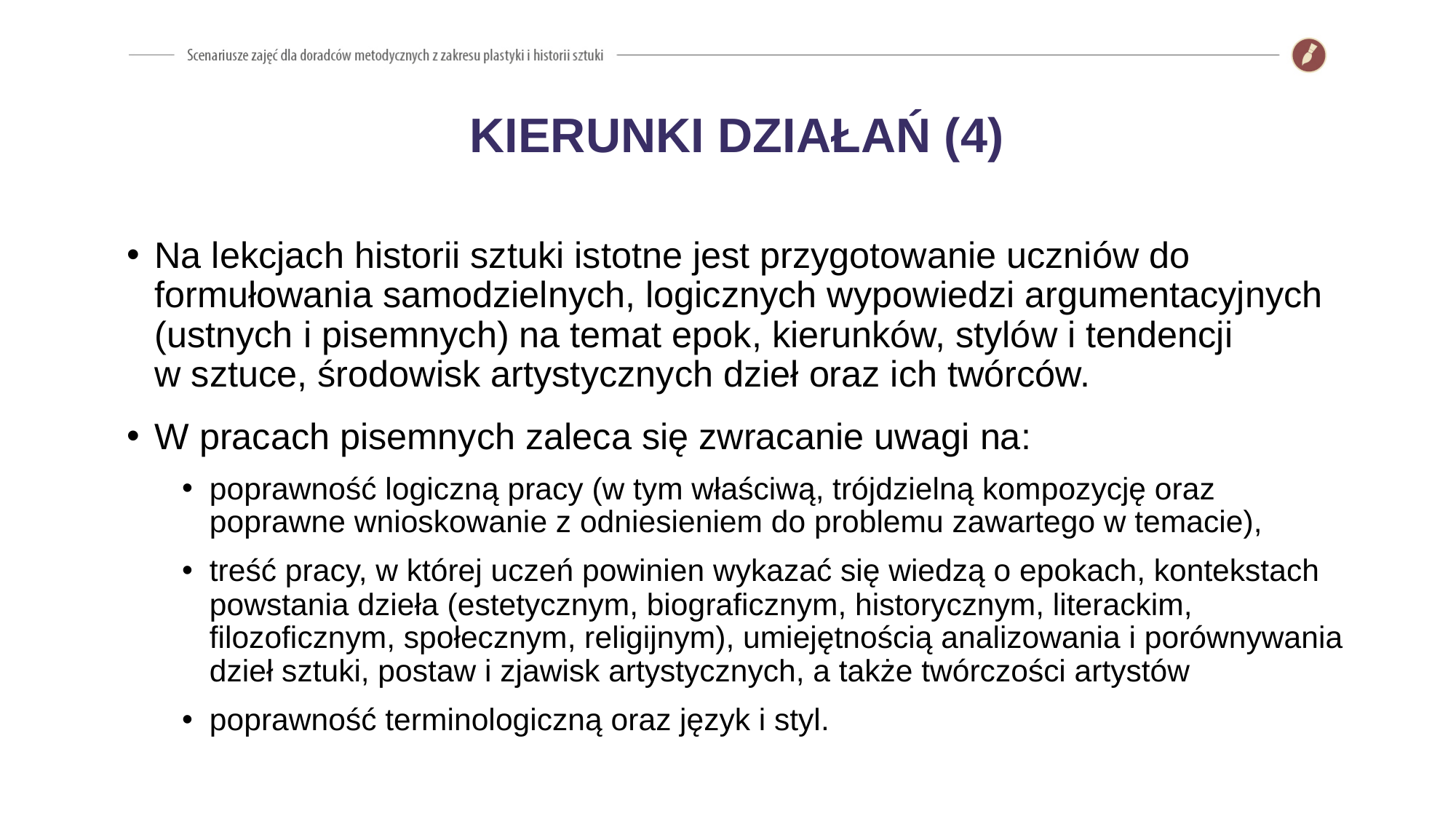

KIERUNKI DZIAŁAŃ (4)

Na lekcjach historii sztuki istotne jest przygotowanie uczniów do formułowania samodzielnych, logicznych wypowiedzi argumentacyjnych (ustnych i pisemnych) na temat epok, kierunków, stylów i tendencji
w sztuce, środowisk artystycznych dzieł oraz ich twórców.
W pracach pisemnych zaleca się zwracanie uwagi na:
poprawność logiczną pracy (w tym właściwą, trójdzielną kompozycję oraz poprawne wnioskowanie z odniesieniem do problemu zawartego w temacie),
treść pracy, w której uczeń powinien wykazać się wiedzą o epokach, kontekstach powstania dzieła (estetycznym, biograficznym, historycznym, literackim, filozoficznym, społecznym, religijnym), umiejętnością analizowania i porównywania dzieł sztuki, postaw i zjawisk artystycznych, a także twórczości artystów
poprawność terminologiczną oraz język i styl.